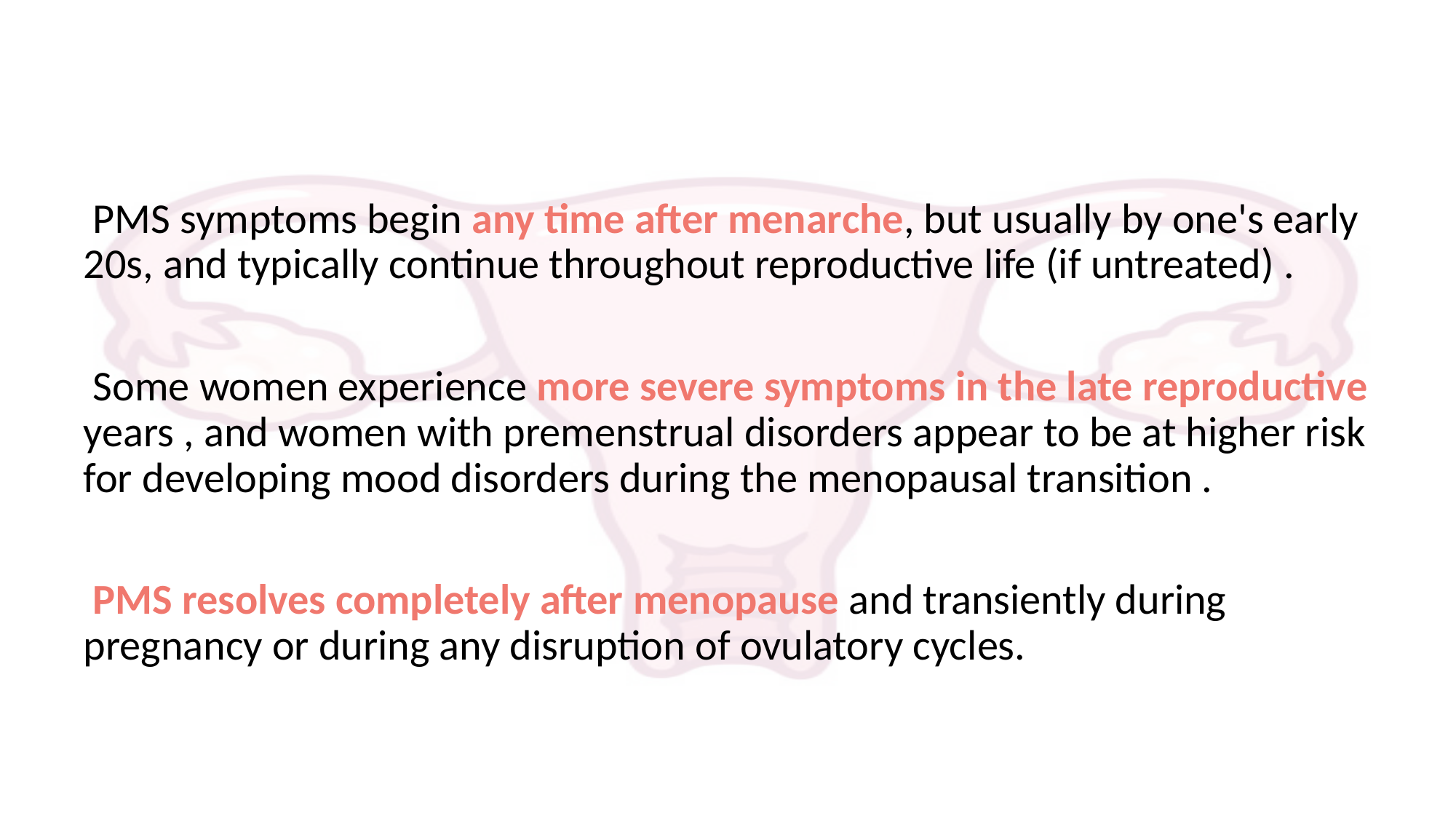

PMS symptoms begin any time after menarche, but usually by one's early 20s, and typically continue throughout reproductive life (if untreated) .

 Some women experience more severe symptoms in the late reproductive years , and women with premenstrual disorders appear to be at higher risk for developing mood disorders during the menopausal transition .

 PMS resolves completely after menopause and transiently during pregnancy or during any disruption of ovulatory cycles.